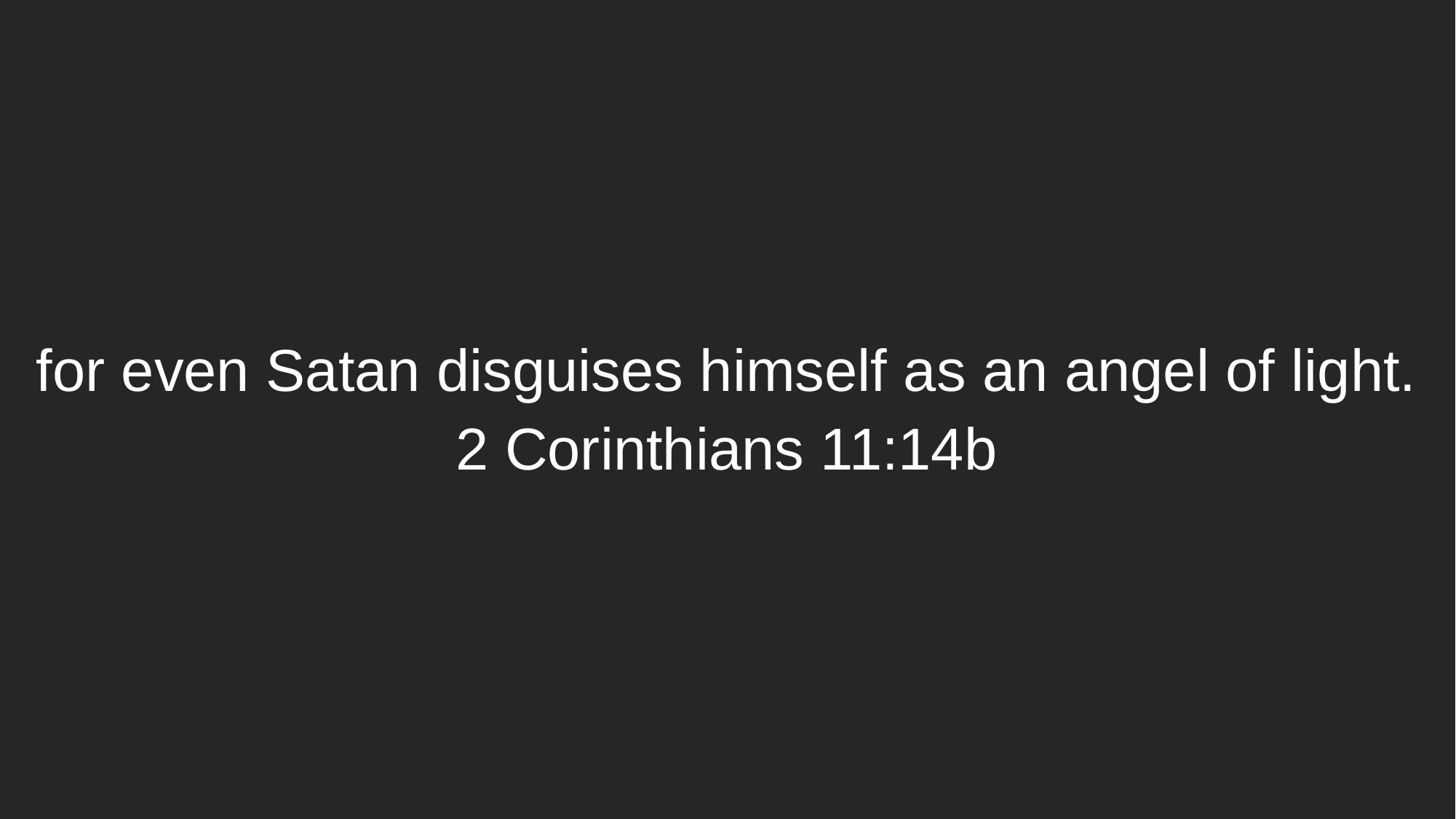

for even Satan disguises himself as an angel of light.
2 Corinthians 11:14b